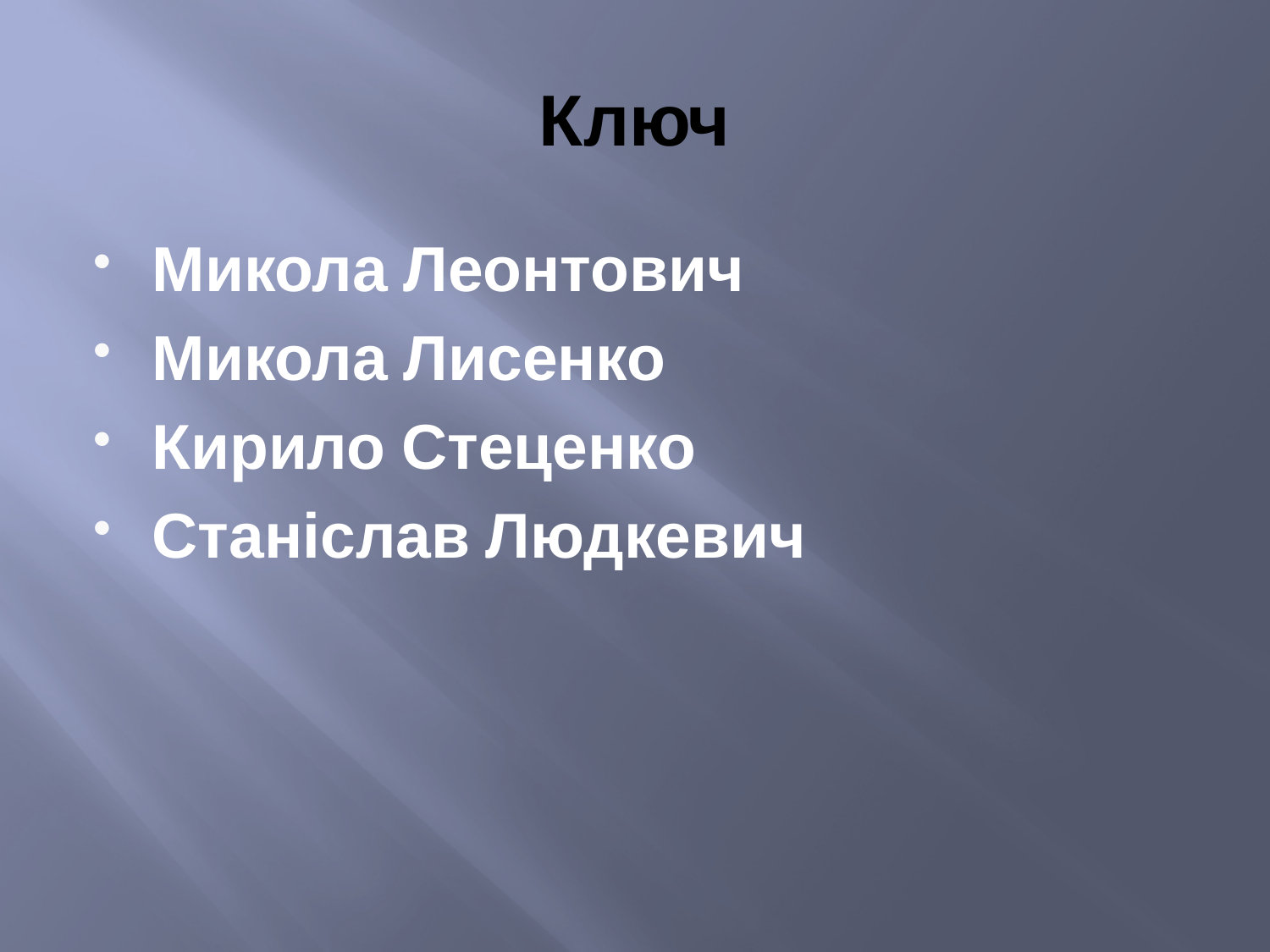

# Ключ
Микола Леонтович
Микола Лисенко
Кирило Стеценко
Станіслав Людкевич